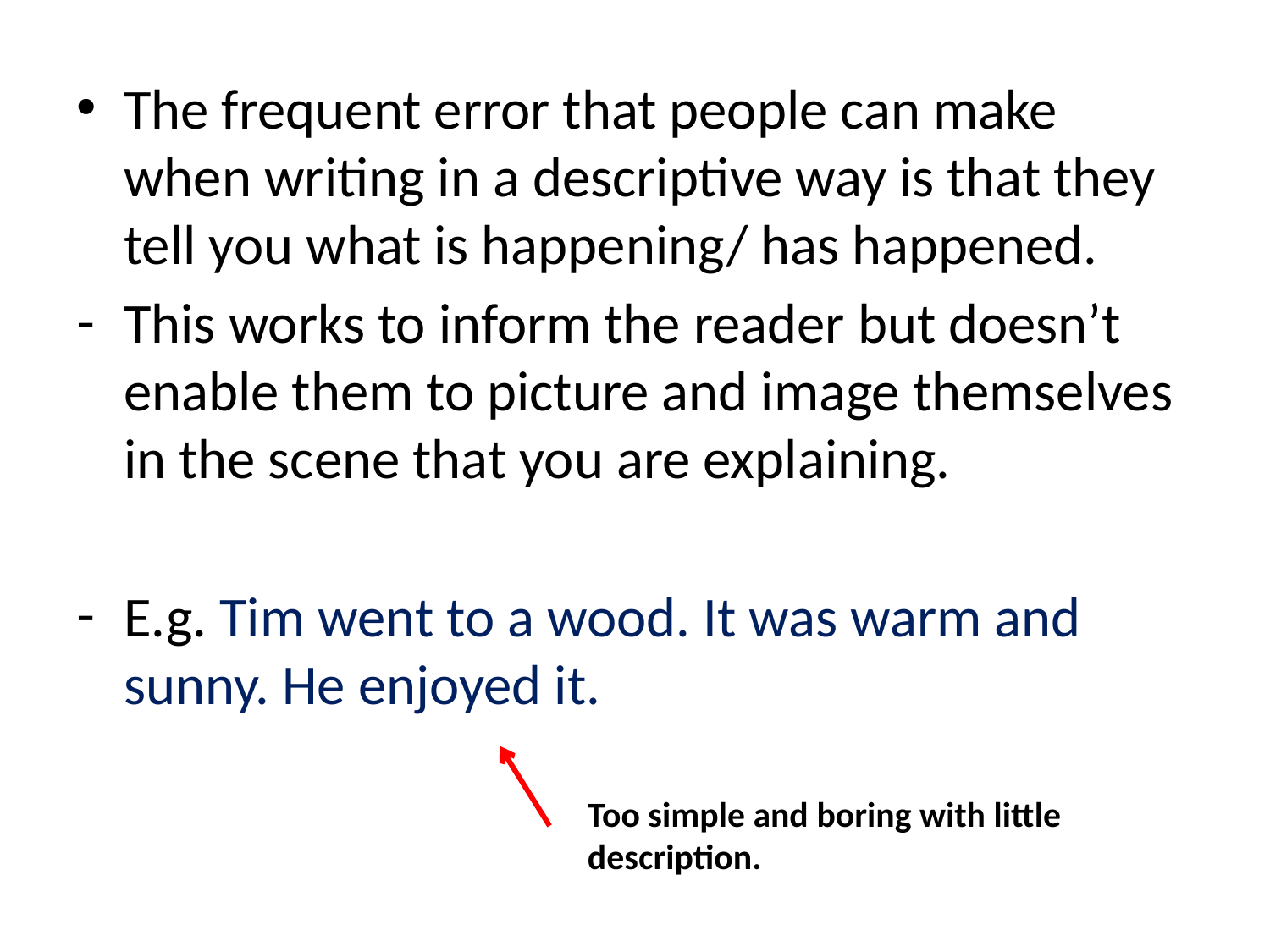

The frequent error that people can make when writing in a descriptive way is that they tell you what is happening/ has happened.
This works to inform the reader but doesn’t enable them to picture and image themselves in the scene that you are explaining.

E.g. Tim went to a wood. It was warm and sunny. He enjoyed it.
Too simple and boring with little description.